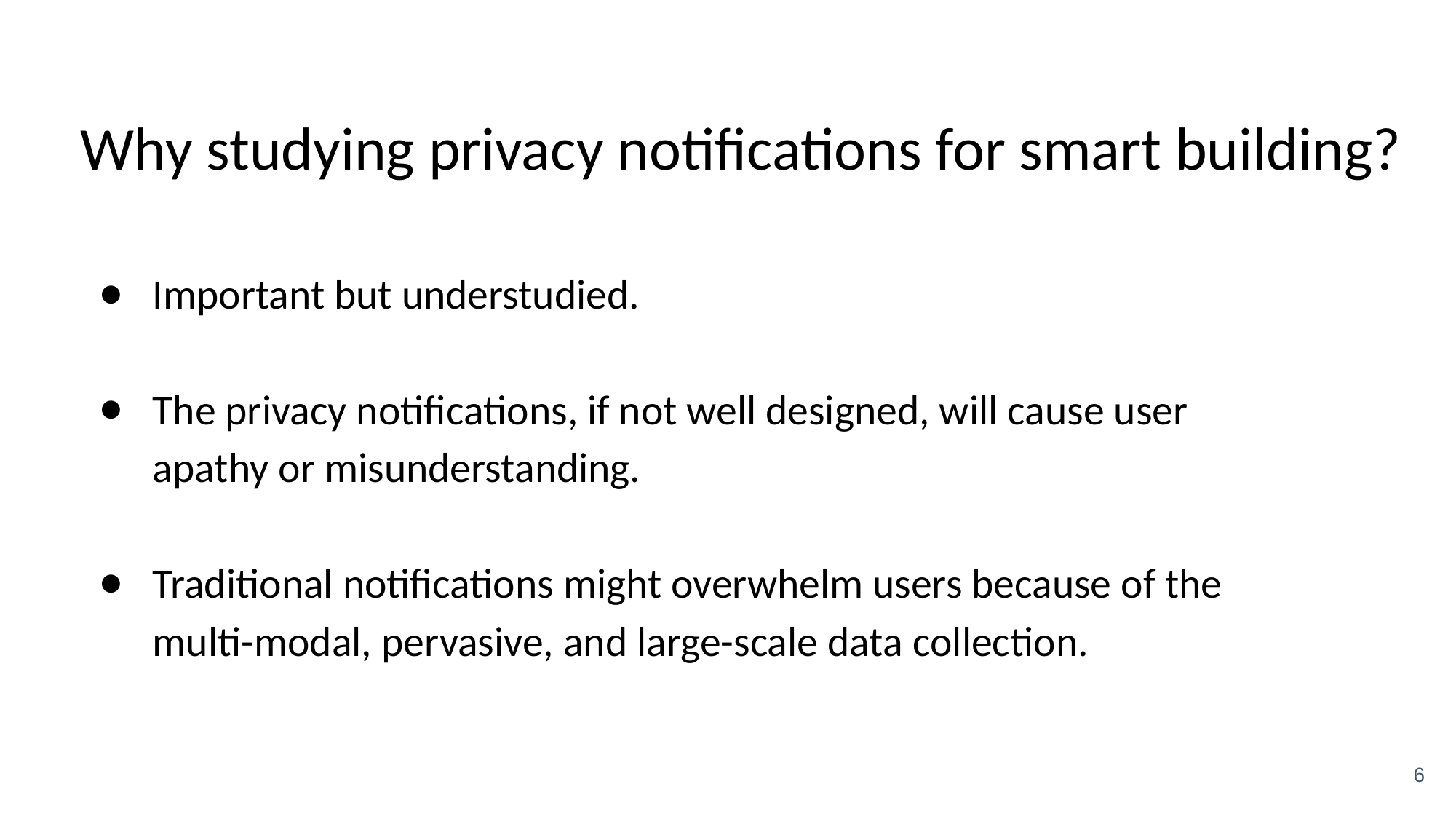

# Why studying privacy notifications for smart building?
Important but understudied.

The privacy notifications, if not well designed, will cause user apathy or misunderstanding.

Traditional notifications might overwhelm users because of the multi-modal, pervasive, and large-scale data collection.

6